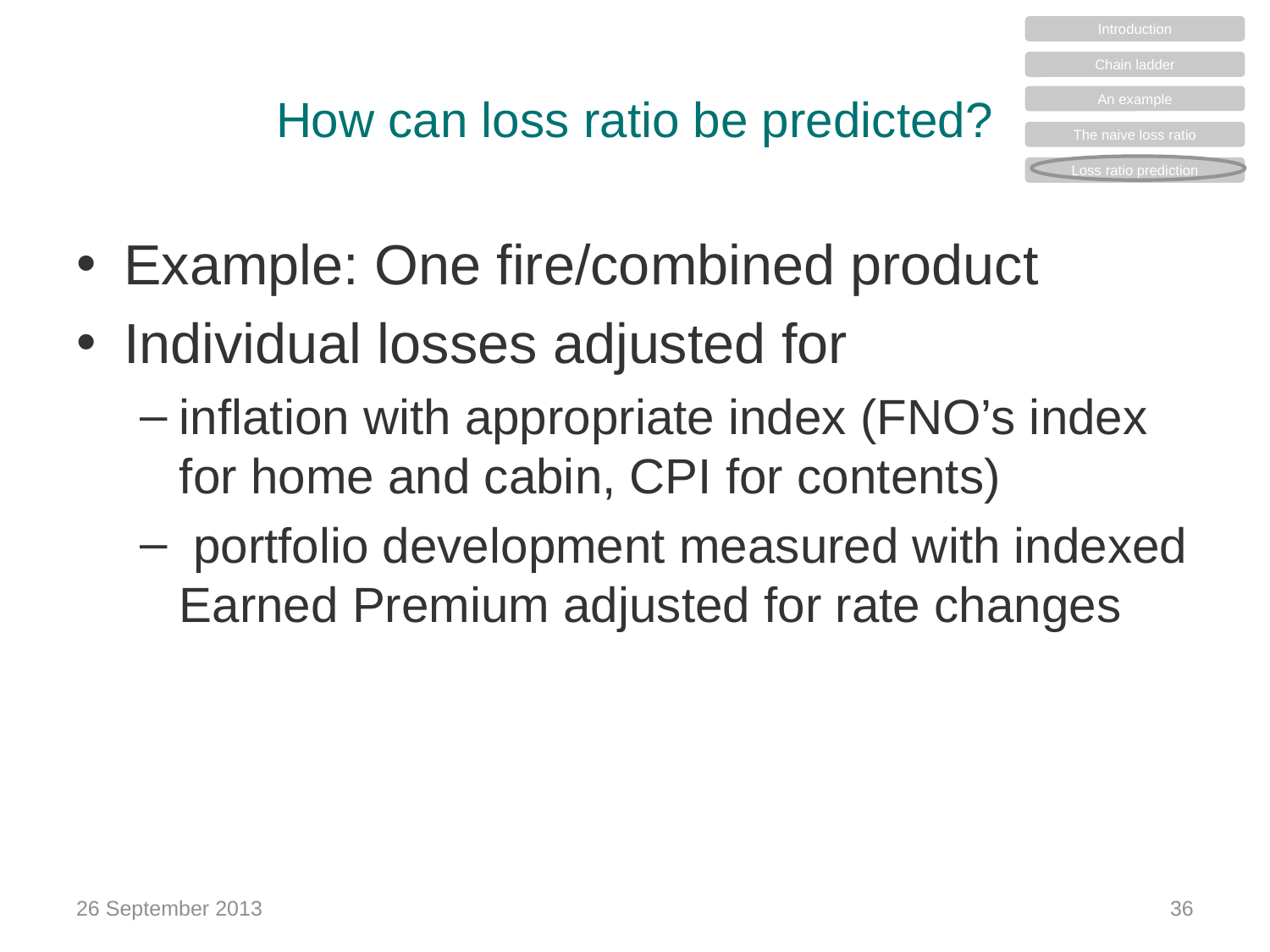

Introduction
Chain ladder
An example
The naive loss ratio
Loss ratio prediction
# How can loss ratio be predicted?

Example: One fire/combined product
Individual losses adjusted for
inflation with appropriate index (FNO’s index for home and cabin, CPI for contents)
 portfolio development measured with indexed Earned Premium adjusted for rate changes

36
26 September 2013